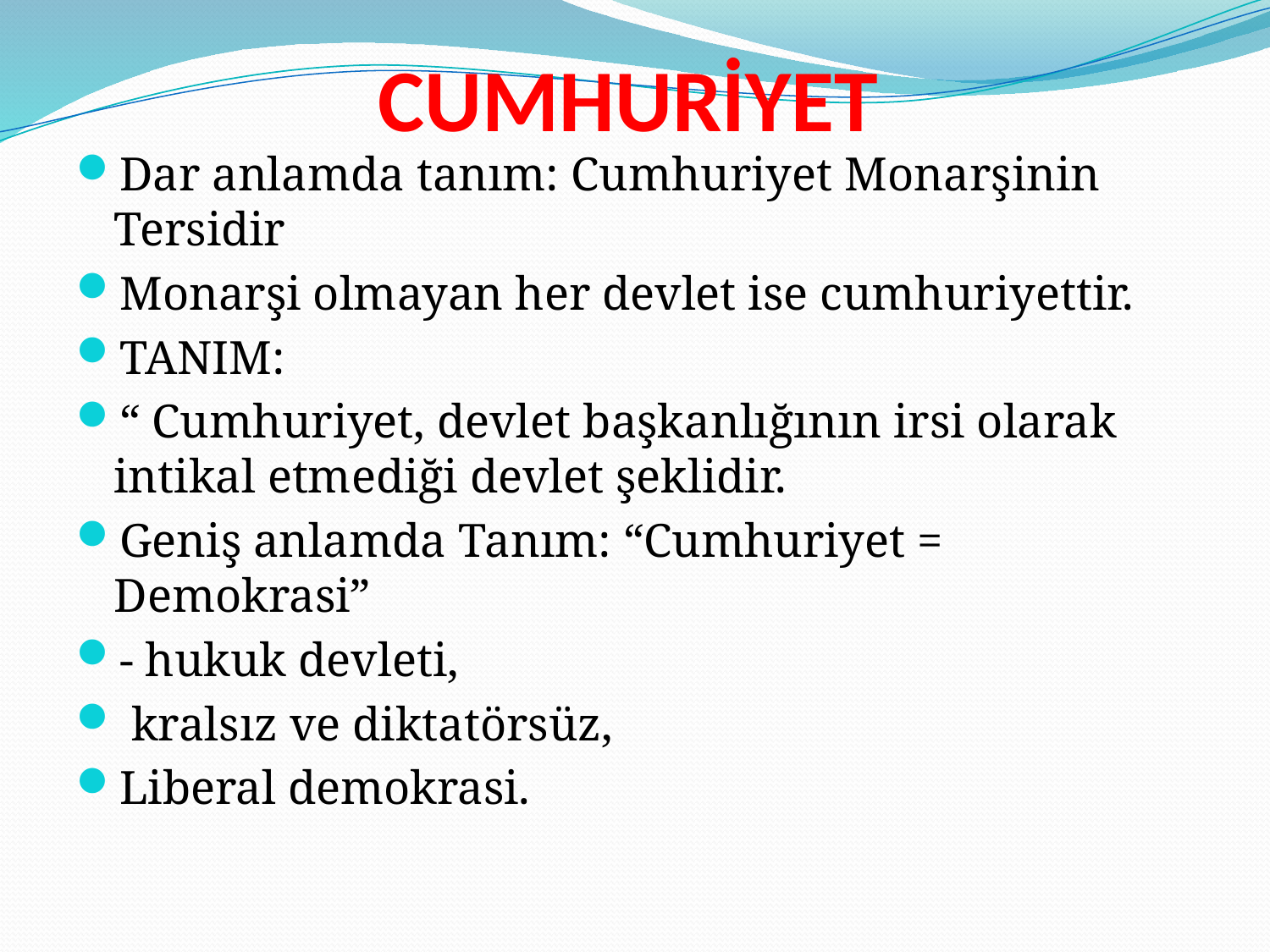

# CUMHURİYET
Dar anlamda tanım: Cumhuriyet Monarşinin Tersidir
Monarşi olmayan her devlet ise cumhuriyettir.
TANIM:
“ Cumhuriyet, devlet başkanlığının irsi olarak intikal etmediği devlet şeklidir.
Geniş anlamda Tanım: “Cumhuriyet = Demokrasi”
- hukuk devleti,
 kralsız ve diktatörsüz,
Liberal demokrasi.